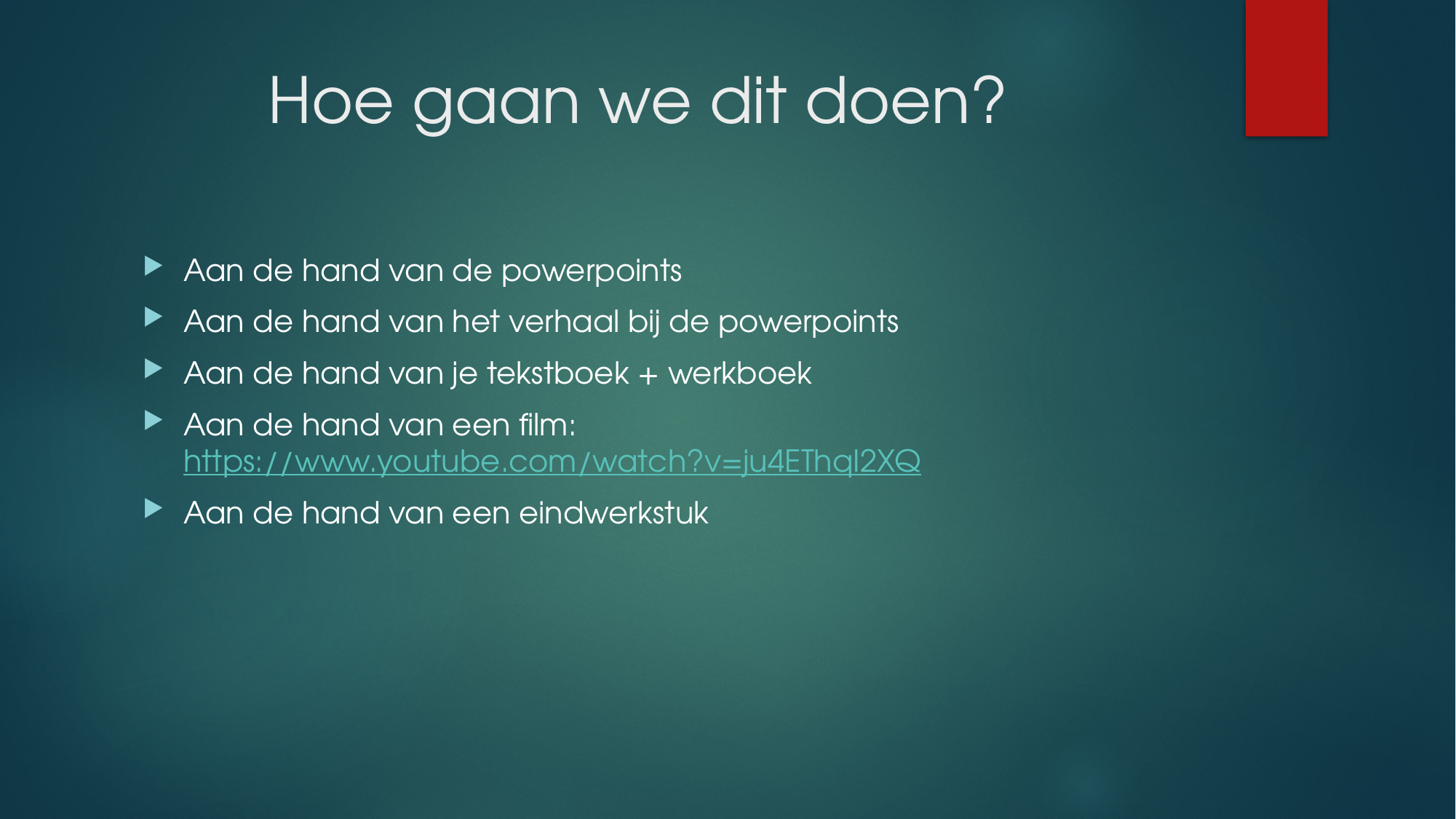

# Hoe gaan we dit doen?
Aan de hand van de powerpoints
Aan de hand van het verhaal bij de powerpoints
Aan de hand van je tekstboek + werkboek
Aan de hand van een film: https://www.youtube.com/watch?v=ju4EThqI2XQ
Aan de hand van een eindwerkstuk